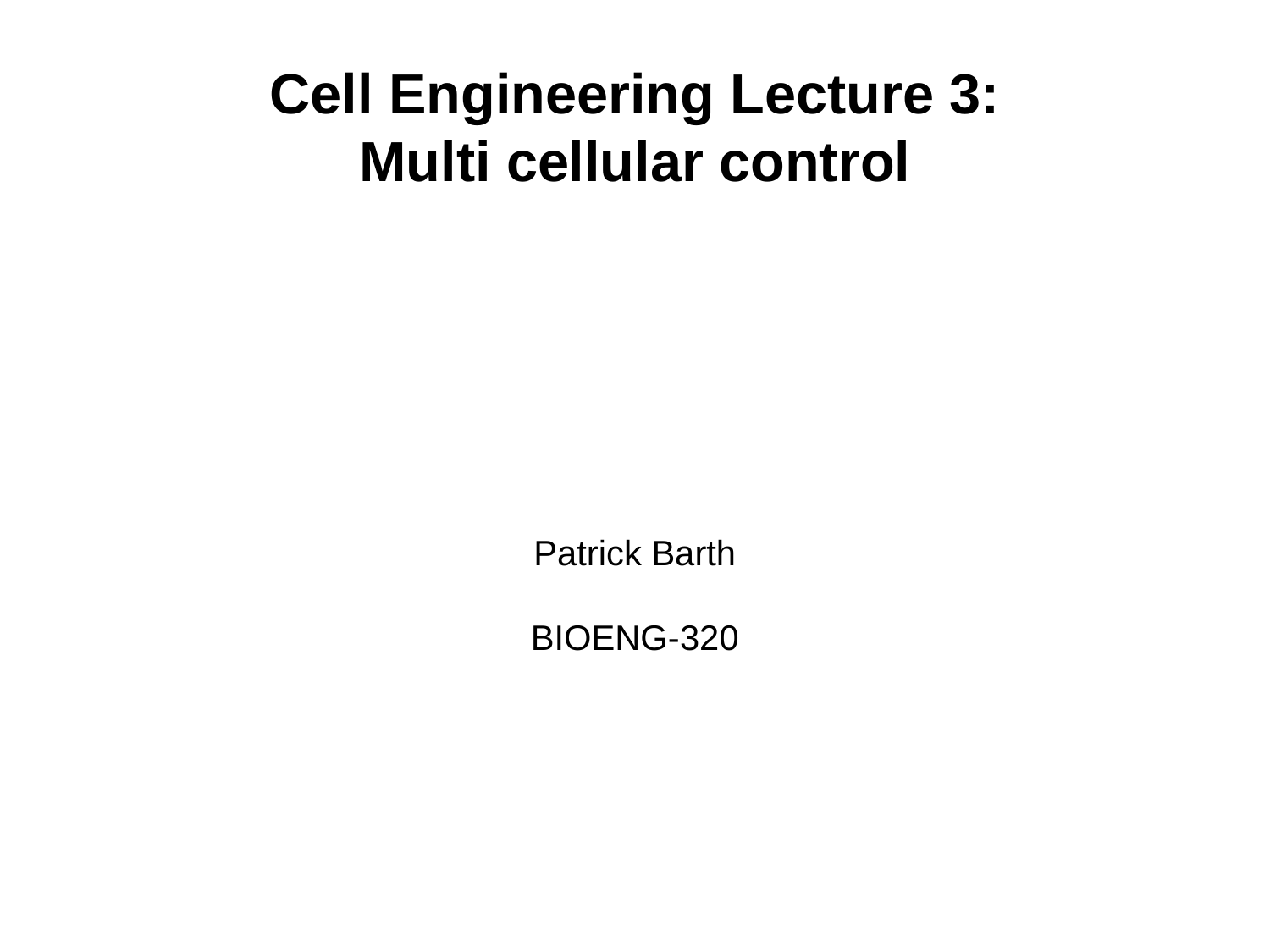

Cell Engineering Lecture 3:
Multi cellular control

Patrick Barth

BIOENG-320